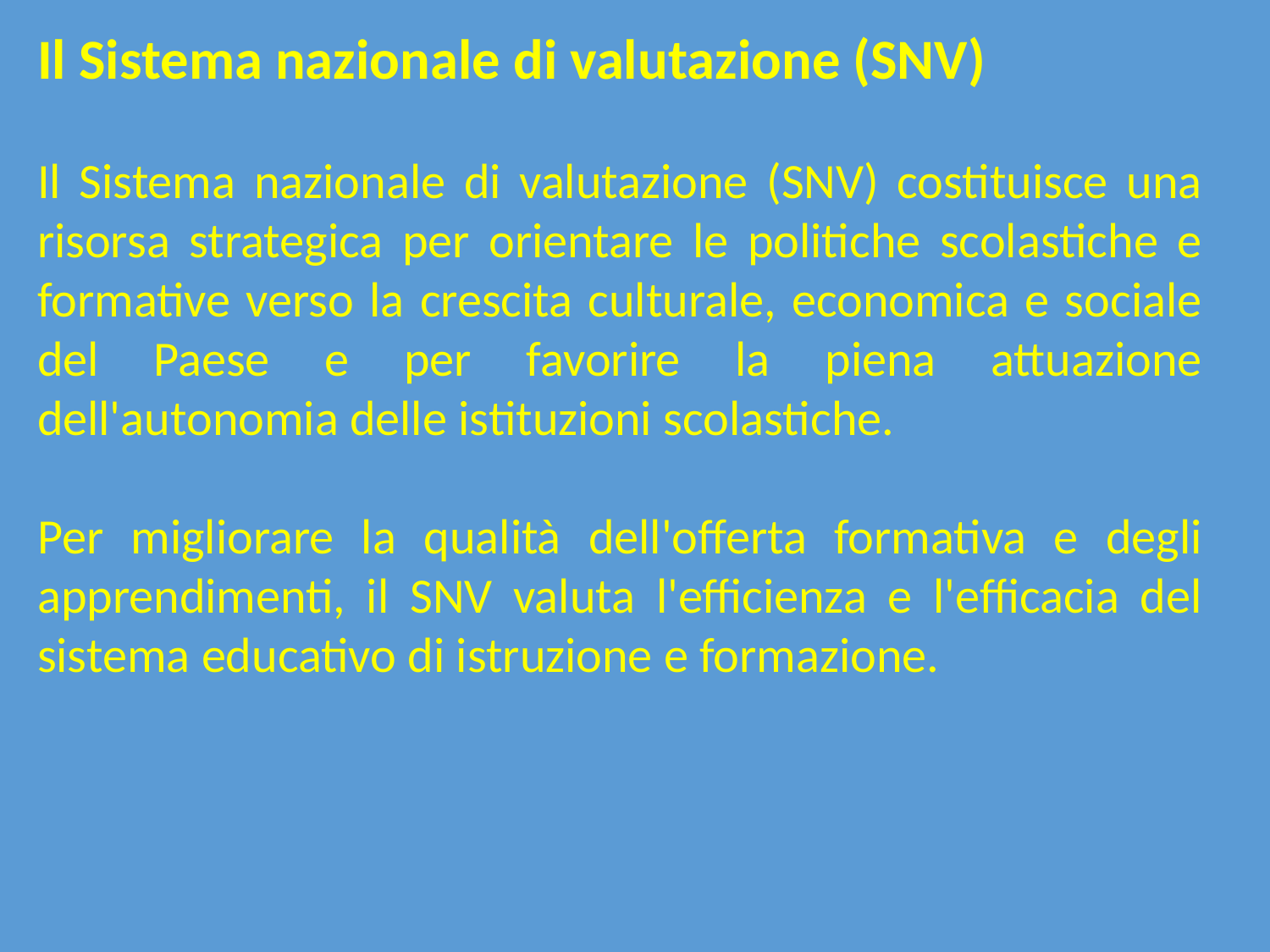

Il Sistema nazionale di valutazione (SNV)

Il Sistema nazionale di valutazione (SNV) costituisce una risorsa strategica per orientare le politiche scolastiche e formative verso la crescita culturale, economica e sociale del Paese e per favorire la piena attuazione dell'autonomia delle istituzioni scolastiche.

Per migliorare la qualità dell'offerta formativa e degli apprendimenti, il SNV valuta l'efficienza e l'efficacia del sistema educativo di istruzione e formazione.